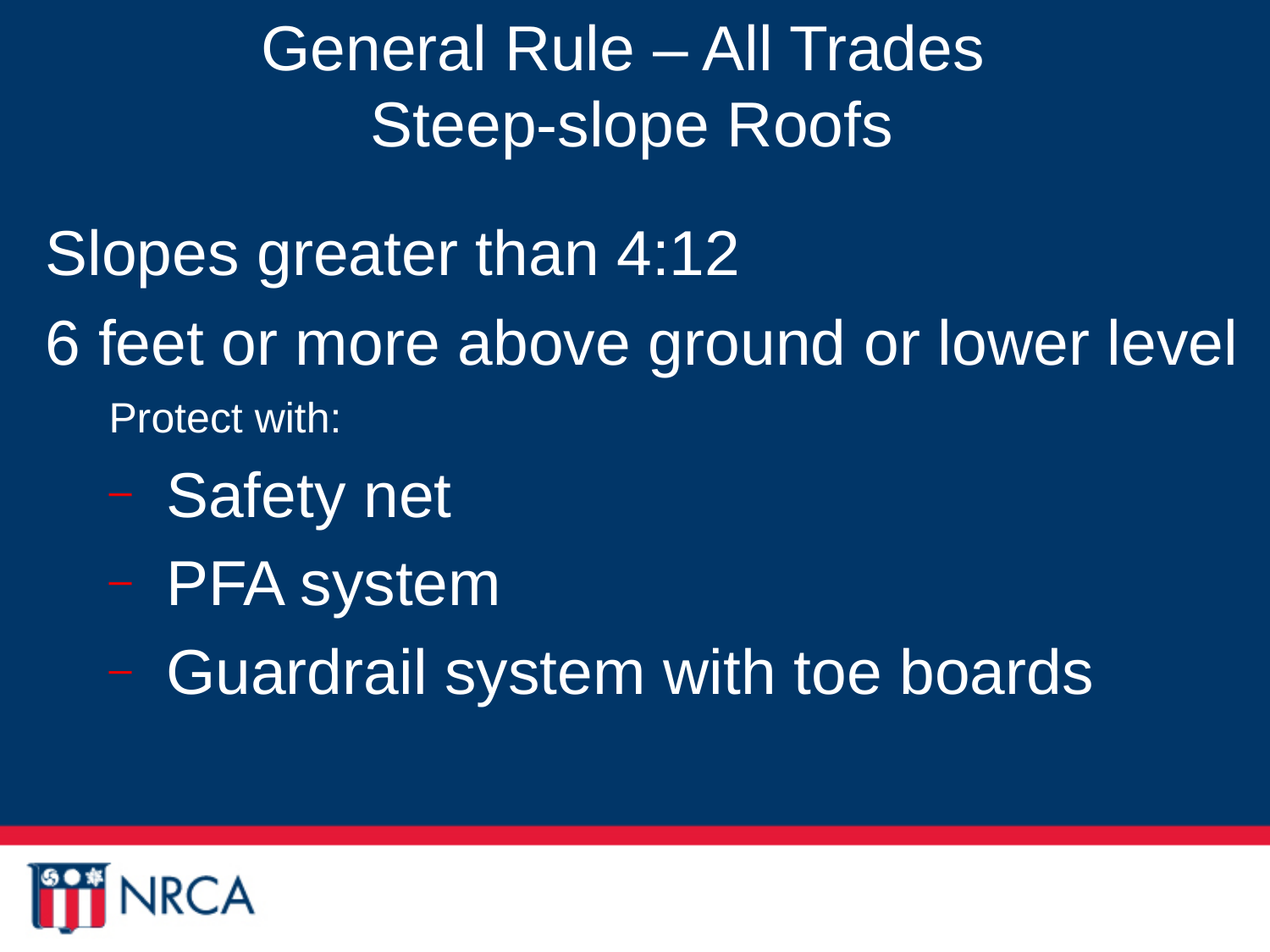

# General Rule – All Trades Steep-slope Roofs
Slopes greater than 4:12
6 feet or more above ground or lower level
Protect with:
 Safety net
 PFA system
 Guardrail system with toe boards

25